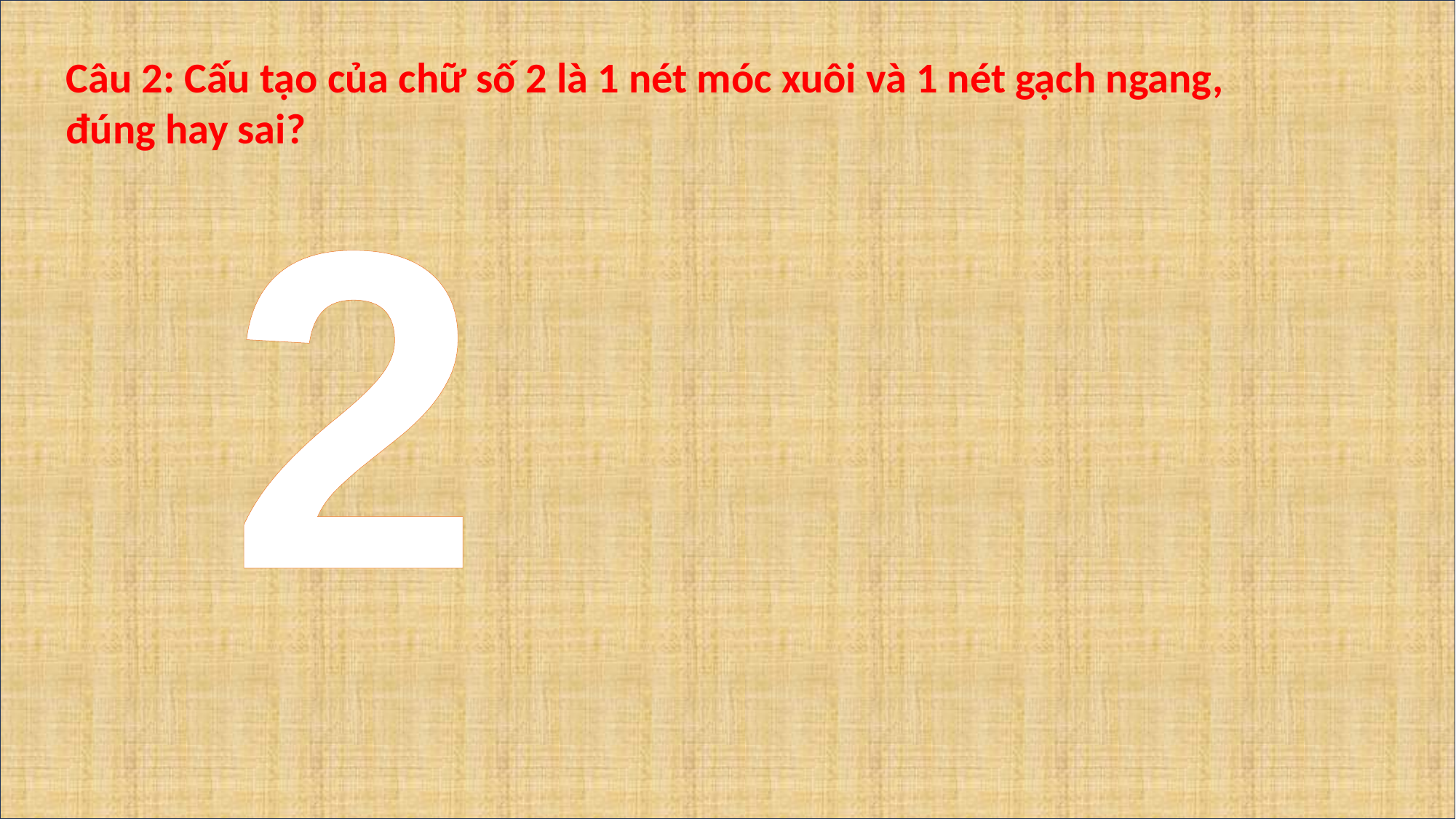

Câu 2: Cấu tạo của chữ số 2 là 1 nét móc xuôi và 1 nét gạch ngang, đúng hay sai?
2